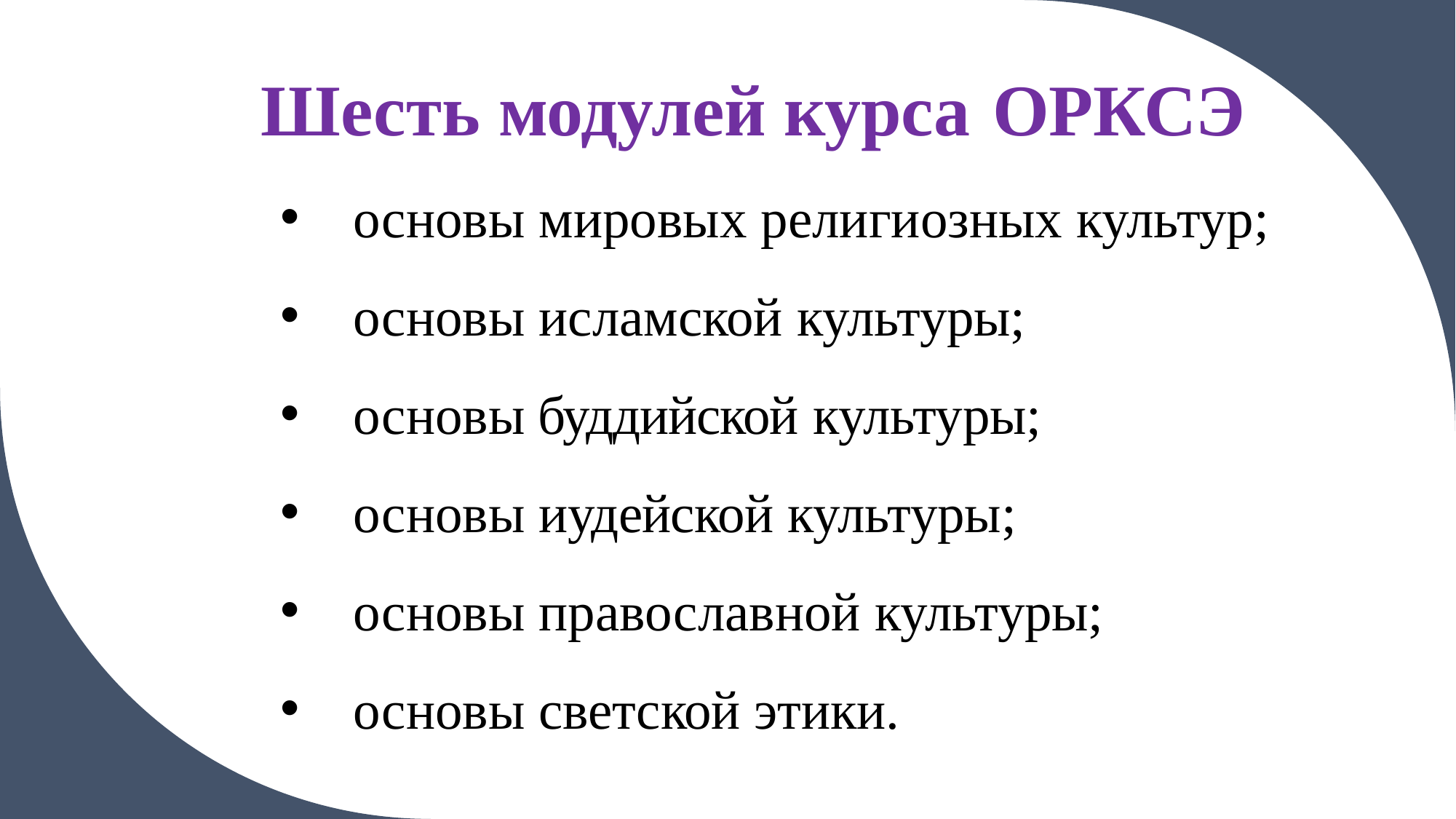

# Шесть модулей курса	ОРКСЭ
основы мировых религиозных культур;
основы исламской культуры;
основы буддийской культуры;
основы иудейской культуры;
основы православной культуры;
основы светской этики.